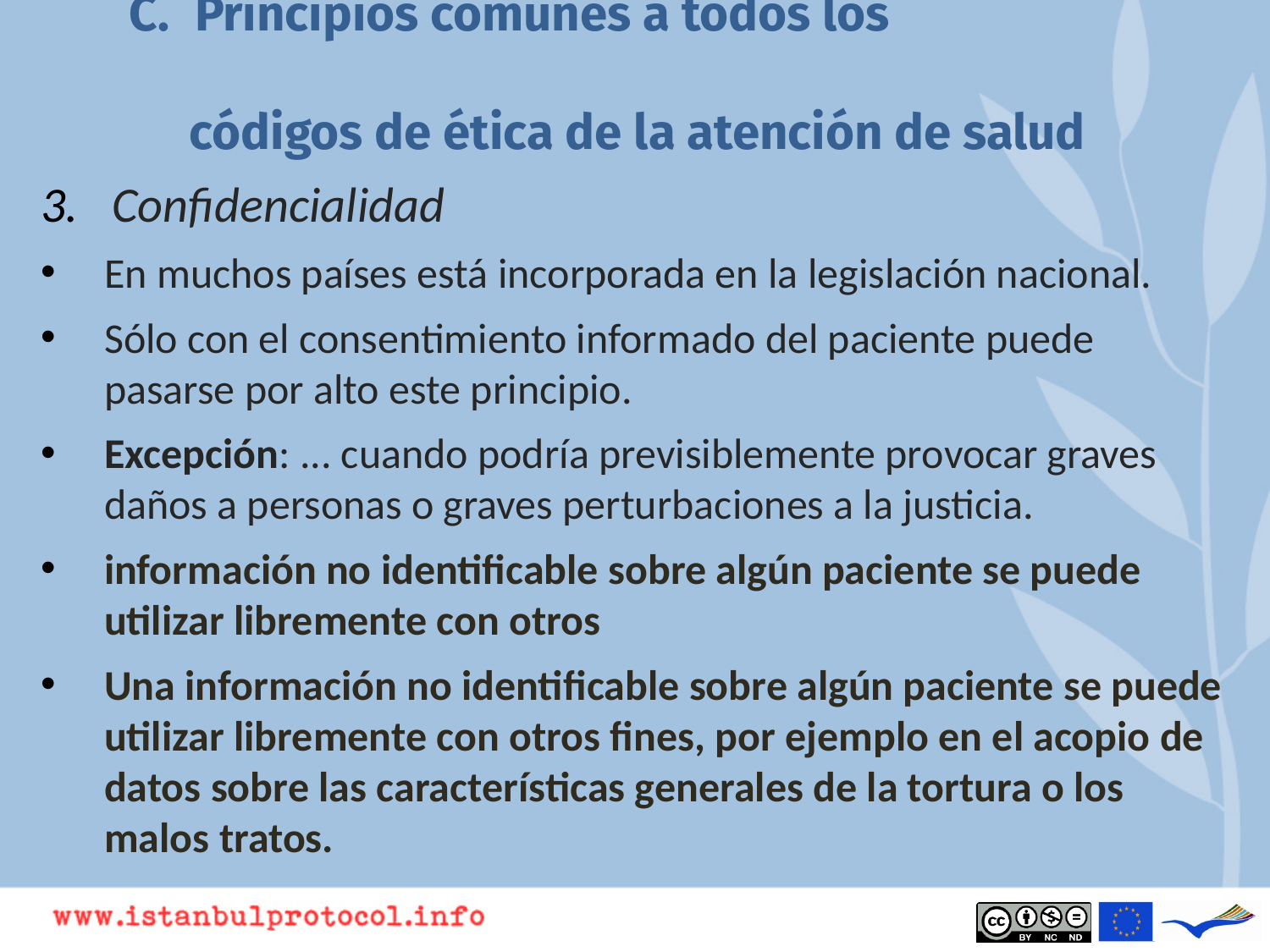

# C.  Principios comunes a todos los códigos de ética de la atención de salud
Confidencialidad
En muchos países está incorporada en la legislación nacional.
Sólo con el consentimiento informado del paciente puede pasarse por alto este principio.
Excepción: ... cuando podría previsiblemente provocar graves daños a personas o graves perturbaciones a la justicia.
información no identificable sobre algún paciente se puede utilizar libremente con otros
Una información no identificable sobre algún paciente se puede utilizar libremente con otros fines, por ejemplo en el acopio de datos sobre las características generales de la tortura o los malos tratos.